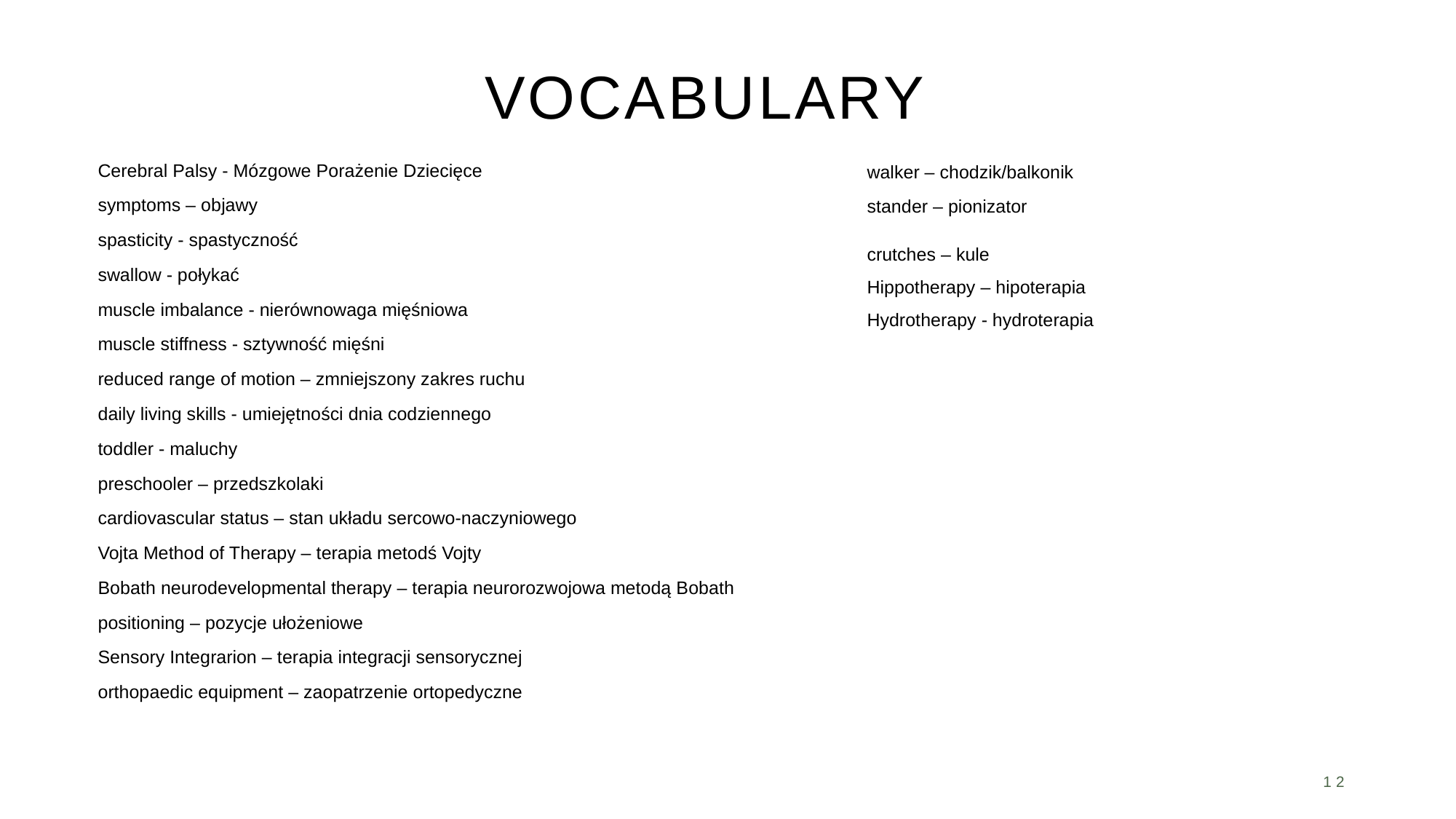

# vocabulary
Cerebral Palsy - Mózgowe Porażenie Dziecięce
symptoms – objawy
spasticity - spastyczność
swallow - połykać
muscle imbalance - nierównowaga mięśniowa
muscle stiffness - sztywność mięśni
reduced range of motion – zmniejszony zakres ruchu
daily living skills - umiejętności dnia codziennego
toddler - maluchy
preschooler – przedszkolaki
cardiovascular status – stan układu sercowo-naczyniowego
Vojta Method of Therapy – terapia metodś Vojty
Bobath neurodevelopmental therapy – terapia neurorozwojowa metodą Bobath
positioning – pozycje ułożeniowe
Sensory Integrarion – terapia integracji sensorycznej
orthopaedic equipment – zaopatrzenie ortopedyczne

walker – chodzik/balkonik
stander – pionizator
crutches – kule
Hippotherapy – hipoterapia
Hydrotherapy - hydroterapia

12